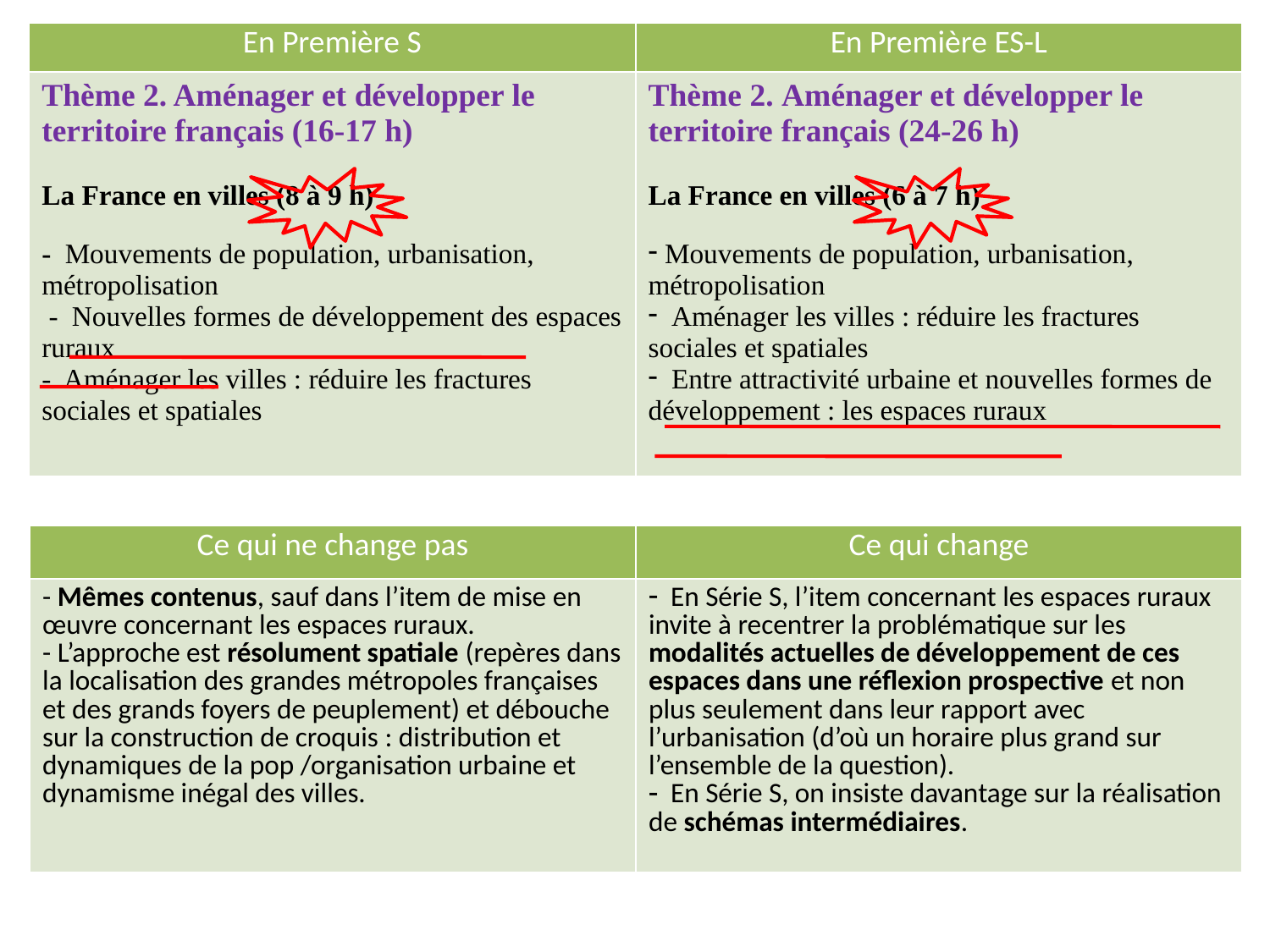

| En Première S | En Première ES-L |
| --- | --- |
| Thème 2. Aménager et développer le territoire français (16-17 h) La France en villes (8 à 9 h) - Mouvements de population, urbanisation, métropolisation - Nouvelles formes de développement des espaces ruraux - Aménager les villes : réduire les fractures sociales et spatiales | Thème 2. Aménager et développer le territoire français (24-26 h) La France en villes (6 à 7 h) Mouvements de population, urbanisation, métropolisation Aménager les villes : réduire les fractures sociales et spatiales Entre attractivité urbaine et nouvelles formes de développement : les espaces ruraux |

| Ce qui ne change pas | Ce qui change |
| --- | --- |
| - Mêmes contenus, sauf dans l’item de mise en œuvre concernant les espaces ruraux. - L’approche est résolument spatiale (repères dans la localisation des grandes métropoles françaises et des grands foyers de peuplement) et débouche sur la construction de croquis : distribution et dynamiques de la pop /organisation urbaine et dynamisme inégal des villes. | En Série S, l’item concernant les espaces ruraux invite à recentrer la problématique sur les modalités actuelles de développement de ces espaces dans une réflexion prospective et non plus seulement dans leur rapport avec l’urbanisation (d’où un horaire plus grand sur l’ensemble de la question). En Série S, on insiste davantage sur la réalisation de schémas intermédiaires. |